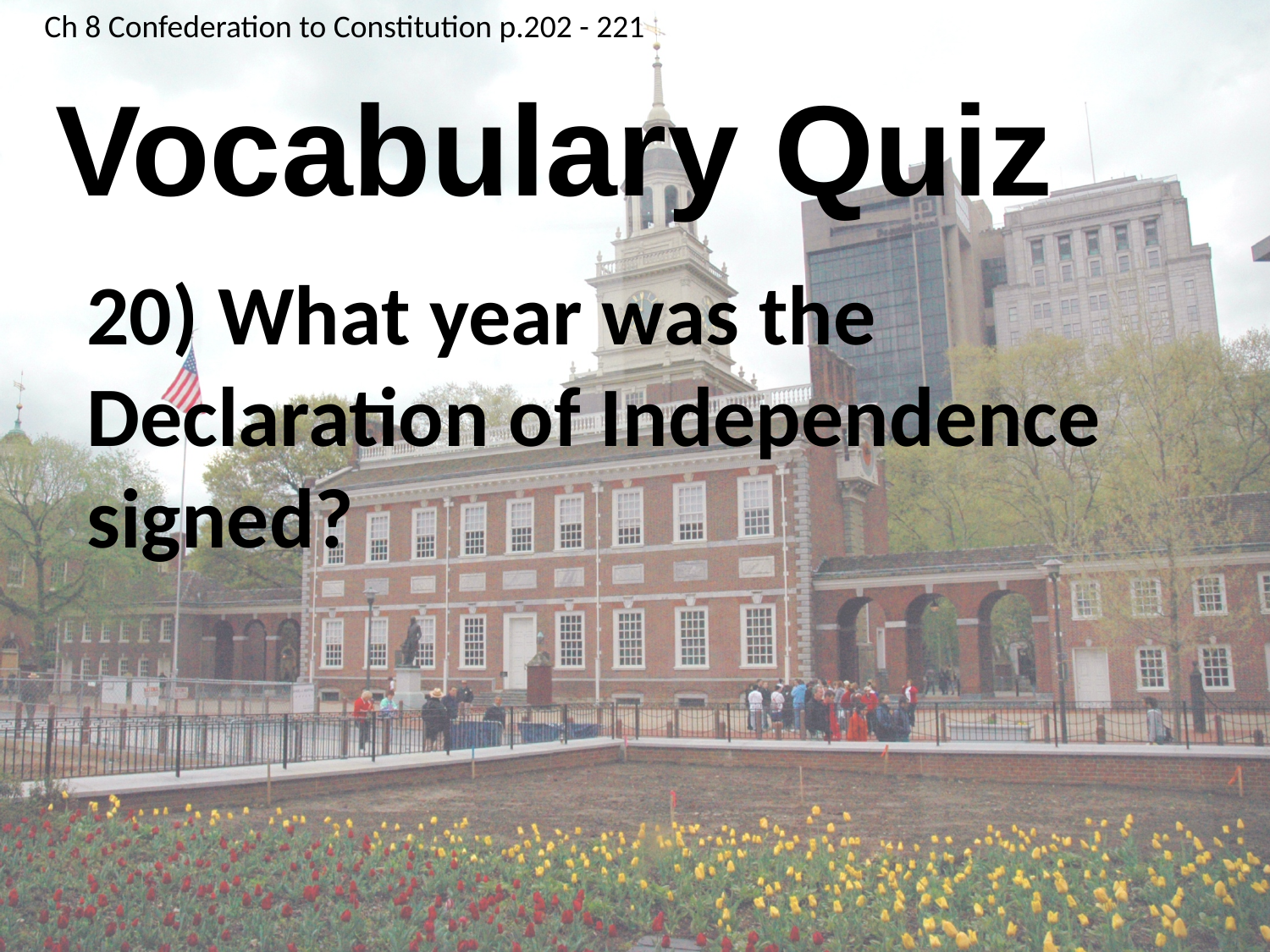

Ch 8 Confederation to Constitution p.202 - 221
# Vocabulary Quiz
20) What year was the Declaration of Independence signed?